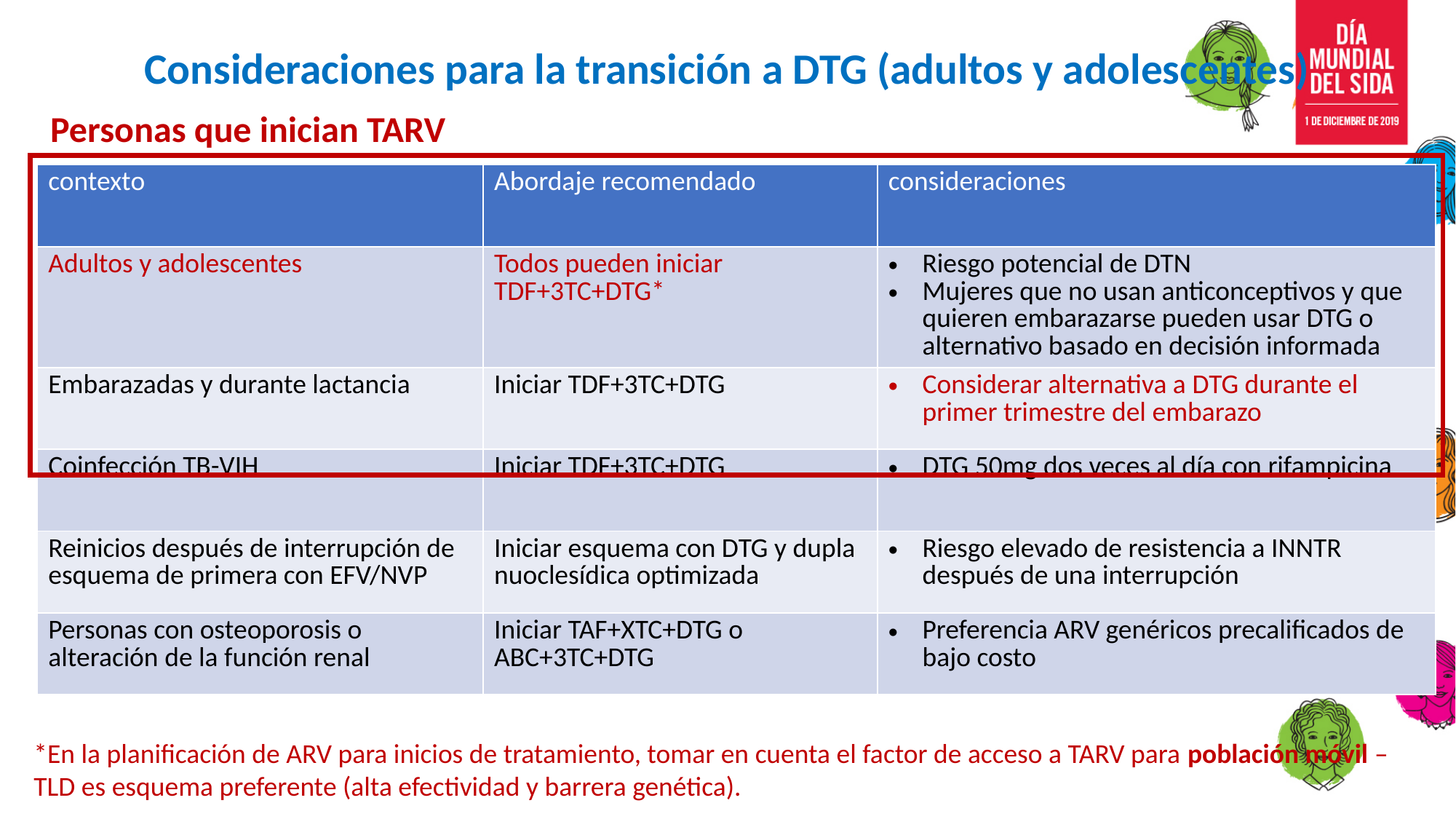

# Consideraciones para la transición a DTG (adultos y adolescentes)
Personas que inician TARV

| contexto | Abordaje recomendado | consideraciones |
| --- | --- | --- |
| Adultos y adolescentes | Todos pueden iniciar TDF+3TC+DTG\* | Riesgo potencial de DTN Mujeres que no usan anticonceptivos y que quieren embarazarse pueden usar DTG o alternativo basado en decisión informada |
| Embarazadas y durante lactancia | Iniciar TDF+3TC+DTG | Considerar alternativa a DTG durante el primer trimestre del embarazo |
| Coinfección TB-VIH | Iniciar TDF+3TC+DTG | DTG 50mg dos veces al día con rifampicina |
| Reinicios después de interrupción de esquema de primera con EFV/NVP | Iniciar esquema con DTG y dupla nuoclesídica optimizada | Riesgo elevado de resistencia a INNTR después de una interrupción |
| Personas con osteoporosis o alteración de la función renal | Iniciar TAF+XTC+DTG o ABC+3TC+DTG | Preferencia ARV genéricos precalificados de bajo costo |
*En la planificación de ARV para inicios de tratamiento, tomar en cuenta el factor de acceso a TARV para población móvil – TLD es esquema preferente (alta efectividad y barrera genética).